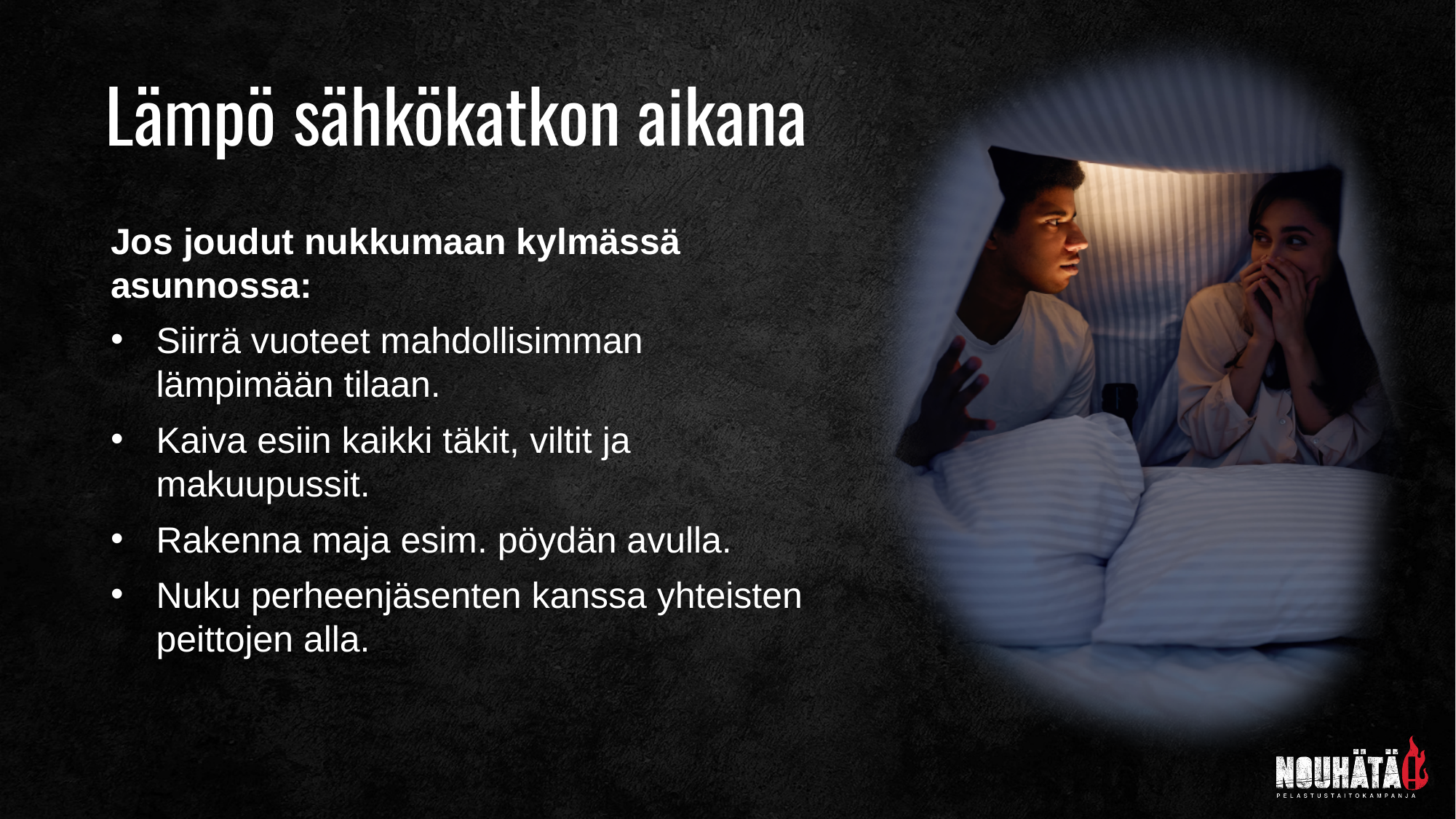

Lämpö sähkökatkon aikana
Jos joudut nukkumaan kylmässä asunnossa:
Siirrä vuoteet mahdollisimman lämpimään tilaan.
Kaiva esiin kaikki täkit, viltit ja makuupussit.
Rakenna maja esim. pöydän avulla.
Nuku perheenjäsenten kanssa yhteisten peittojen alla.